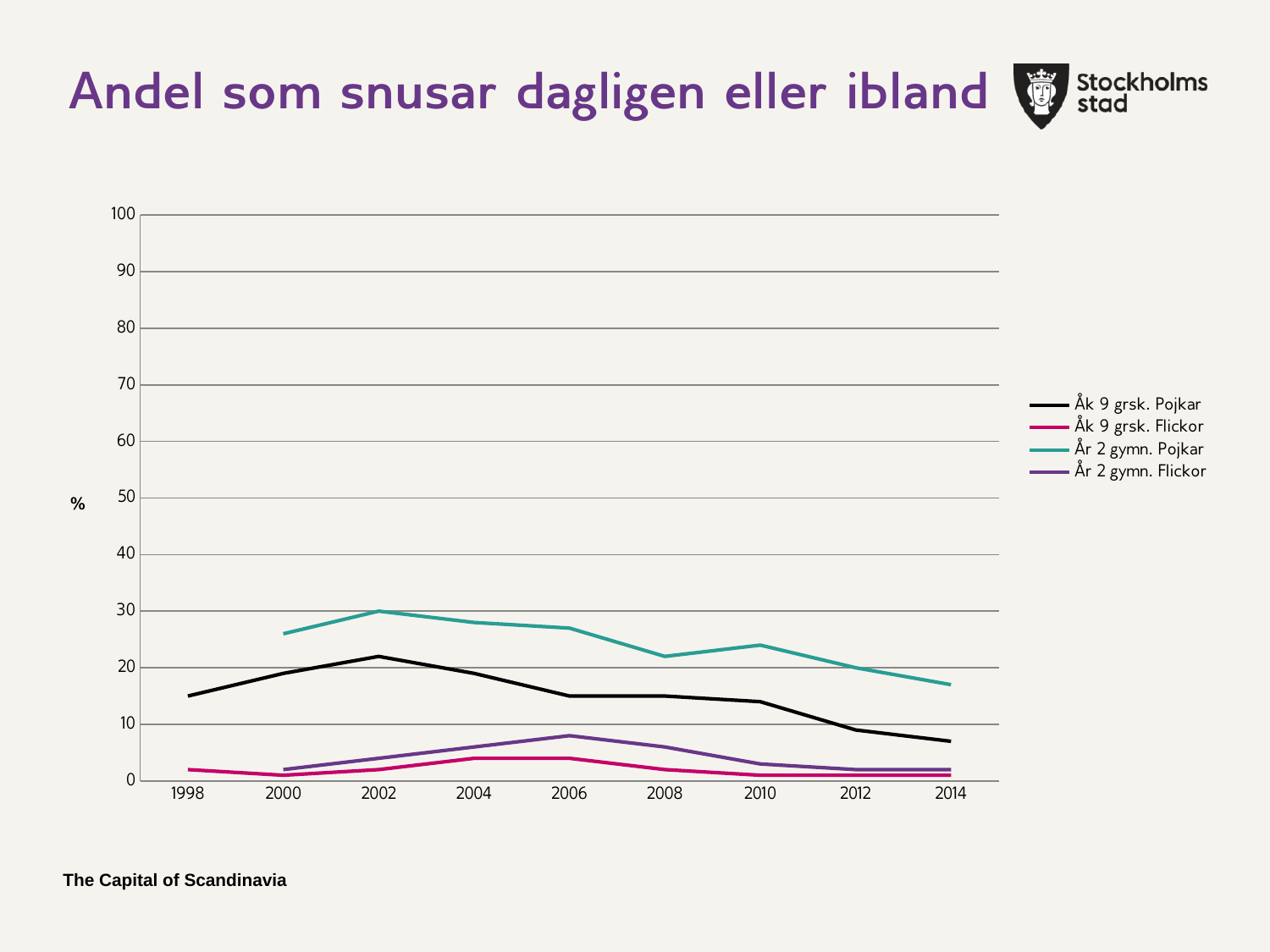

Andel som snusar dagligen eller ibland

### Chart

| Category | Åk 9 grsk. Pojkar | Åk 9 grsk. Flickor | År 2 gymn. Pojkar | År 2 gymn. Flickor |
|---|---|---|---|---|
| 1998 | 15.0 | 2.0 | None | None |
| 2000 | 19.0 | 1.0 | 26.0 | 2.0 |
| 2002 | 22.0 | 2.0 | 30.0 | 4.0 |
| 2004 | 19.0 | 4.0 | 28.0 | 6.0 |
| 2006 | 15.0 | 4.0 | 27.0 | 8.0 |
| 2008 | 15.0 | 2.0 | 22.0 | 6.0 |
| 2010 | 14.0 | 1.0 | 24.0 | 3.0 |
| 2012 | 9.0 | 1.0 | 20.0 | 2.0 |
| 2014 | 7.0 | 1.0 | 17.0 | 2.0 |